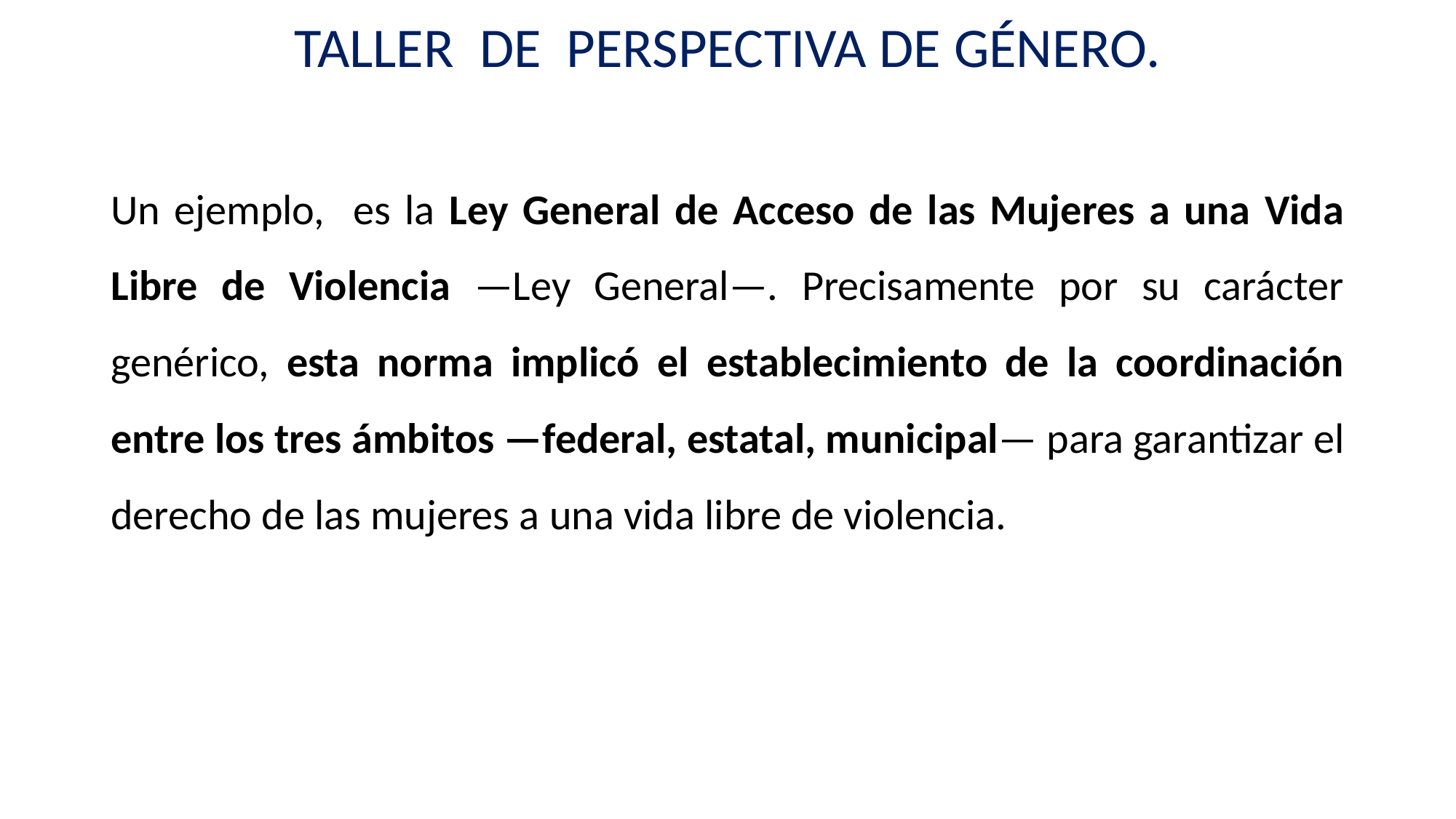

# TALLER  DE  PERSPECTIVA DE GÉNERO.

Un ejemplo,  es la Ley General de Acceso de las Mujeres a una Vida Libre de Violencia —Ley General—. Precisamente por su carácter genérico, esta norma implicó el establecimiento de la coordinación entre los tres ámbitos —federal, estatal, municipal— para garantizar el derecho de las mujeres a una vida libre de violencia.